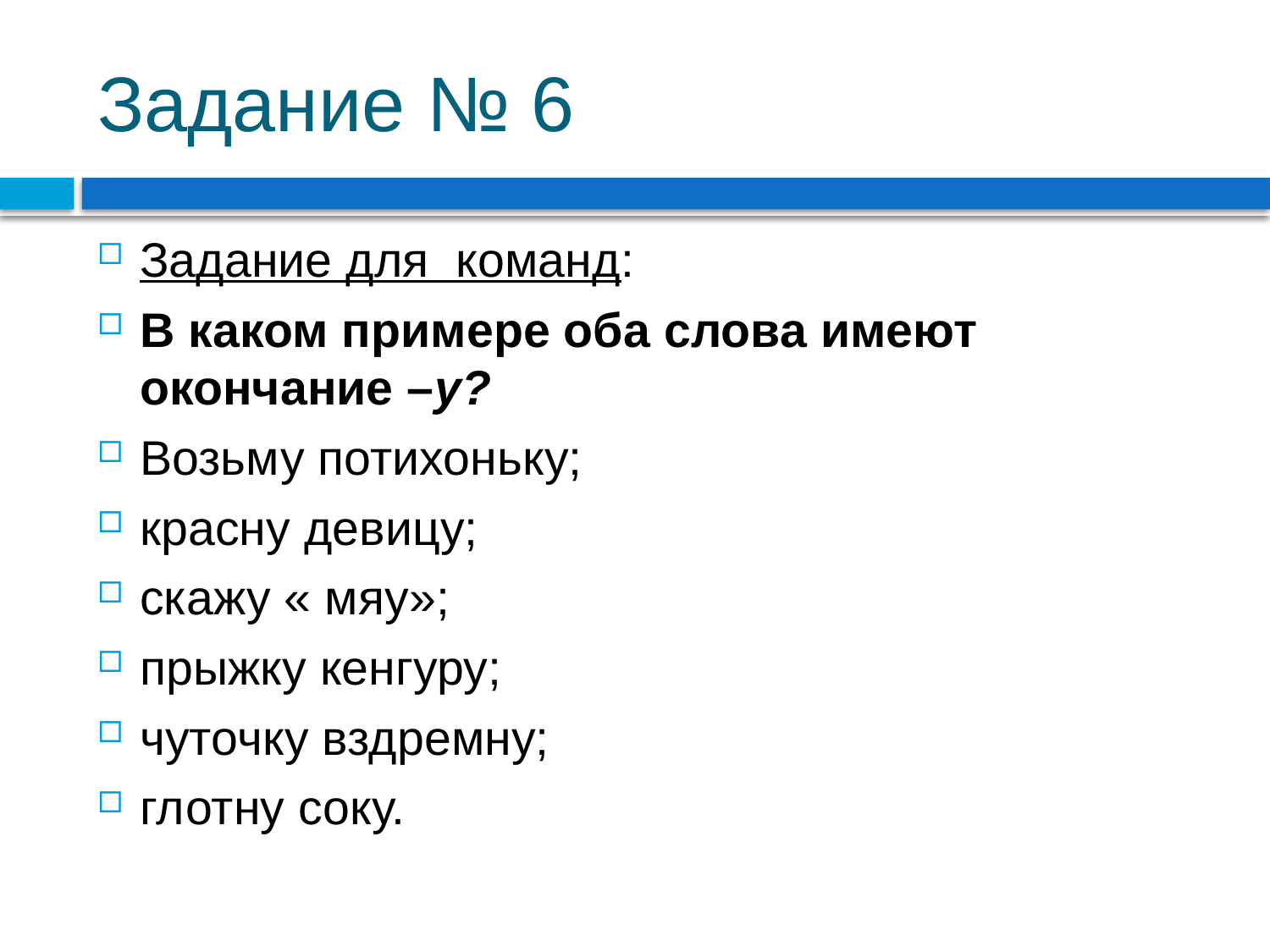

# Задание № 6
Задание для  команд:
В каком примере оба слова имеют окончание –у?
Возьму потихоньку;
красну девицу;
скажу « мяу»;
прыжку кенгуру;
чуточку вздремну;
глотну соку.